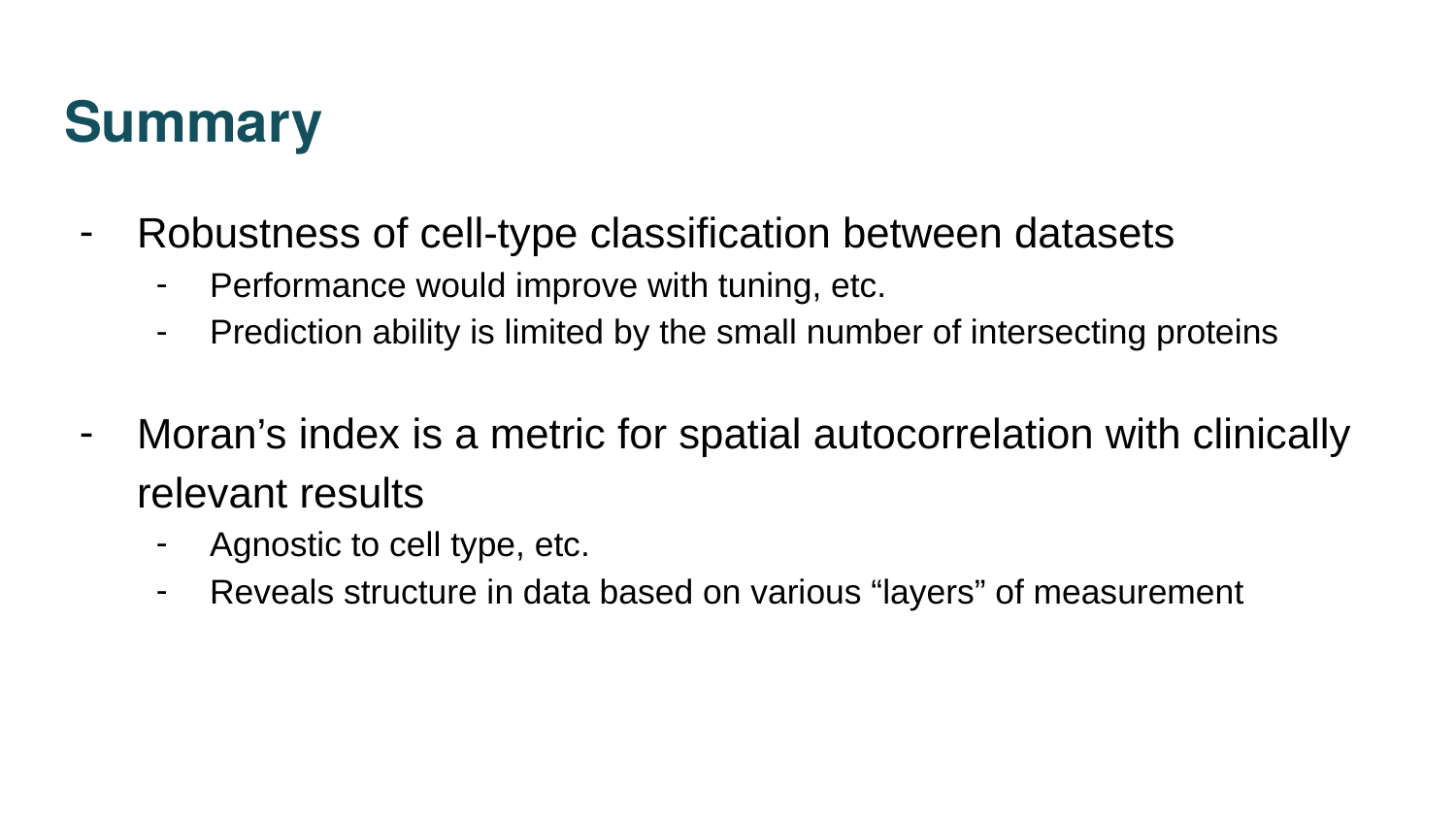

# Summary
Robustness of cell-type classification between datasets
Performance would improve with tuning, etc.
Prediction ability is limited by the small number of intersecting proteins
Moran’s index is a metric for spatial autocorrelation with clinically relevant results
Agnostic to cell type, etc.
Reveals structure in data based on various “layers” of measurement